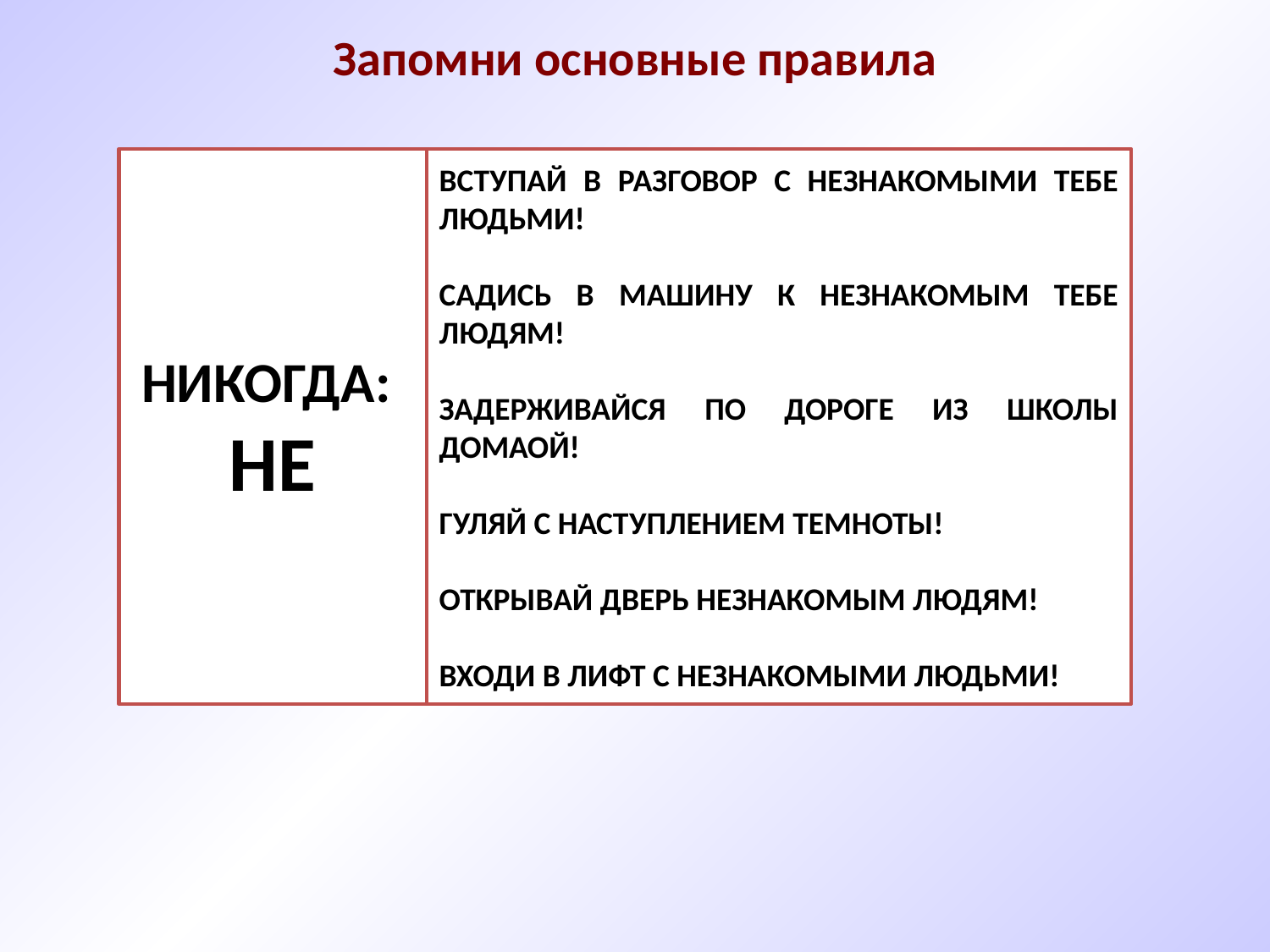

Запомни основные правила
НИКОГДА:
НЕ
ВСТУПАЙ В РАЗГОВОР С НЕЗНАКОМЫМИ ТЕБЕ ЛЮДЬМИ!

САДИСЬ В МАШИНУ К НЕЗНАКОМЫМ ТЕБЕ ЛЮДЯМ!

ЗАДЕРЖИВАЙСЯ ПО ДОРОГЕ ИЗ ШКОЛЫ ДОМАОЙ!

ГУЛЯЙ С НАСТУПЛЕНИЕМ ТЕМНОТЫ!

ОТКРЫВАЙ ДВЕРЬ НЕЗНАКОМЫМ ЛЮДЯМ!

ВХОДИ В ЛИФТ С НЕЗНАКОМЫМИ ЛЮДЬМИ!